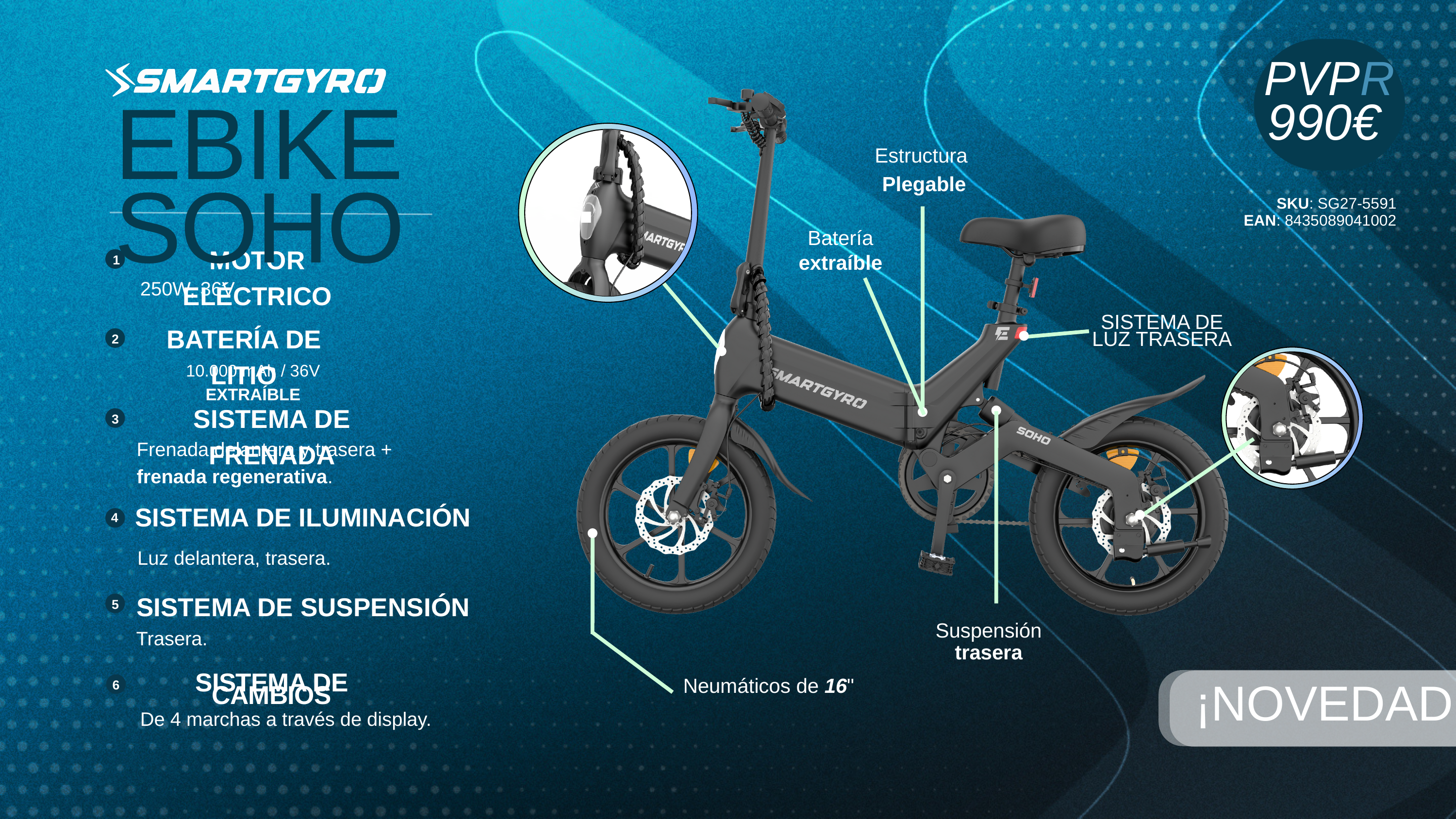

PVPR
EBIKE SOHO
990€

Estructura
Plegable
.

SKU: SG27-5591
EAN: 8435089041002

Batería
extraíble
MOTOR ELÉCTRICO
1

250W, 36V

SISTEMA DE LUZ TRASERA
BATERÍA DE LITIO
2

10.000 mAh / 36V EXTRAÍBLE
SISTEMA DE FRENADA

3

Frenada delantera y trasera + frenada regenerativa.

SISTEMA DE ILUMINACIÓN
4

Luz delantera, trasera.
SISTEMA DE SUSPENSIÓN
5

Trasera.
Suspensión
trasera

6

Neumáticos de 16"
SISTEMA DE CAMBIOS
¡NOVEDAD!
De 4 marchas a través de display.